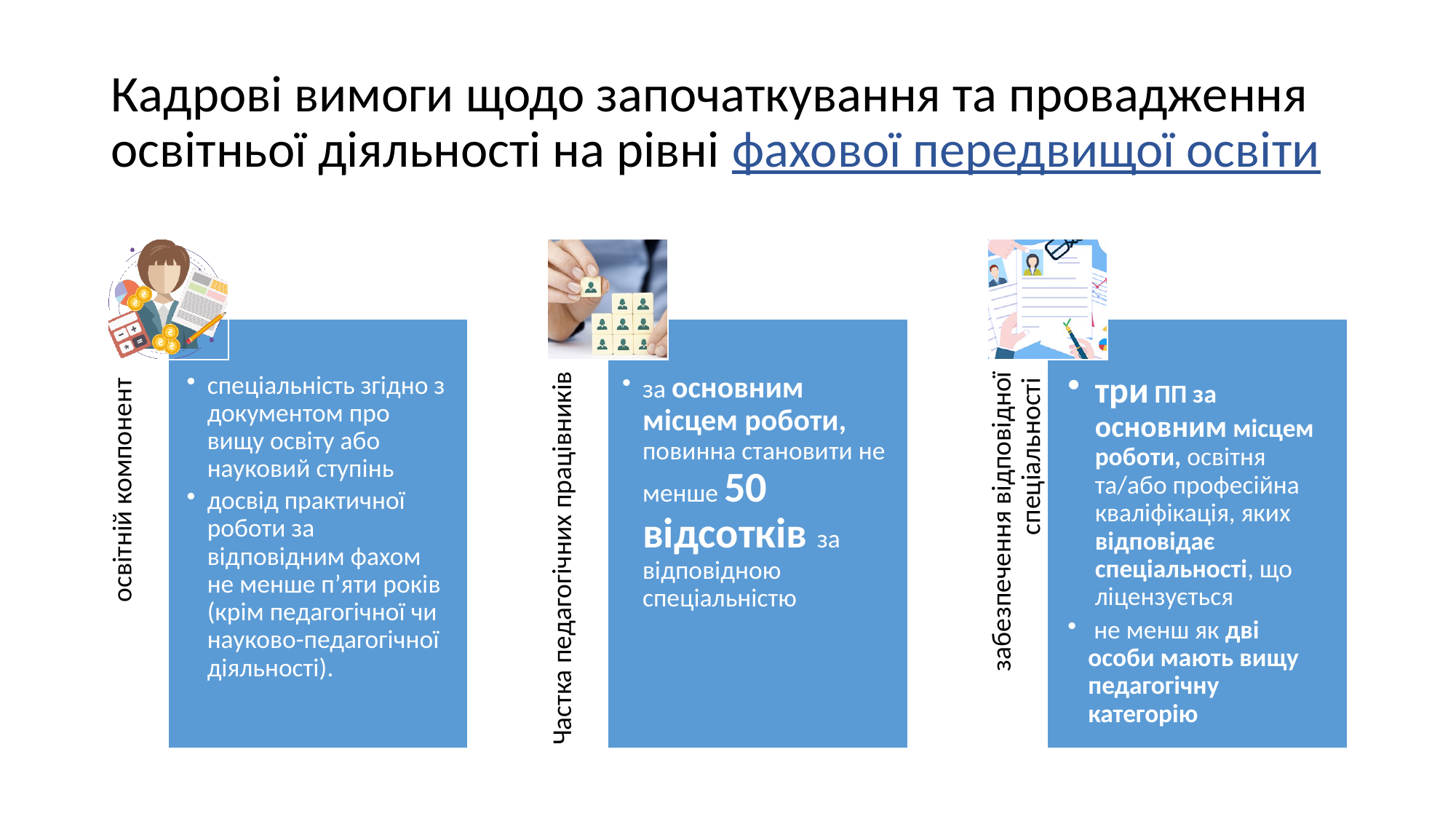

# Кадрові вимоги щодо започаткування та провадження освітньої діяльності на рівні фахової передвищої освіти
освітній компонент
спеціальність згідно з документом про вищу освіту або науковий ступінь
досвід практичної роботи за відповідним фахом не менше п’яти років (крім педагогічної чи науково-педагогічної діяльності).
Частка педагогічних працівників
за основним місцем роботи, повинна становити не менше 50 відсотків за відповідною спеціальністю
забезпечення відповідної спеціальності
три ПП за основним місцем роботи, освітня та/або професійна кваліфікація, яких відповідає спеціальності, що ліцензується
 не менш як дві особи мають вищу педагогічну категорію